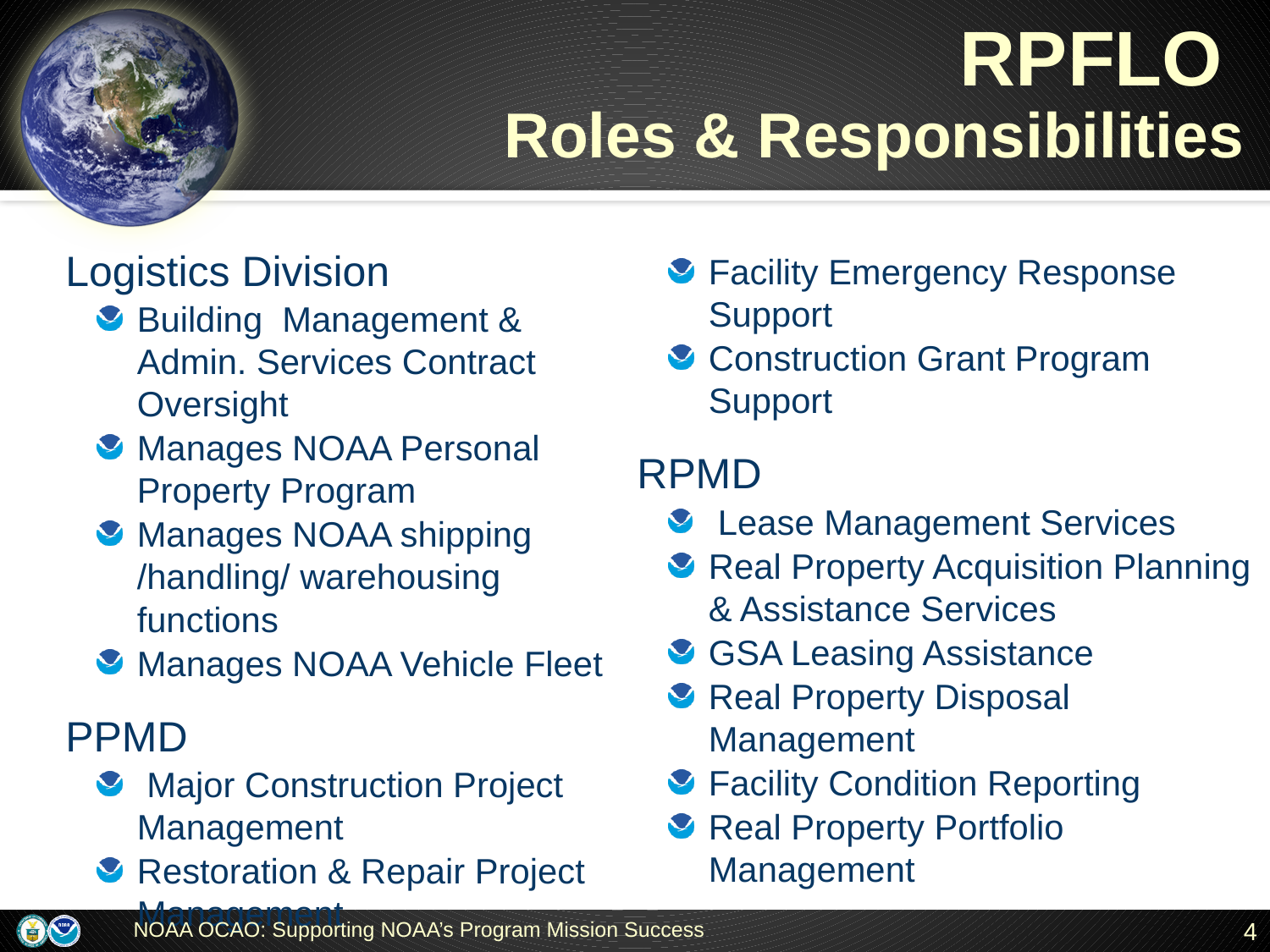

# RPFLO Roles & Responsibilities
Logistics Division
Building  Management & Admin. Services Contract Oversight
Manages NOAA Personal Property Program
Manages NOAA shipping /handling/ warehousing functions
Manages NOAA Vehicle Fleet
PPMD
 Major Construction Project Management
Restoration & Repair Project Management
Facility Emergency Response Support
Construction Grant Program Support
RPMD
 Lease Management Services
Real Property Acquisition Planning & Assistance Services
GSA Leasing Assistance
Real Property Disposal Management
Facility Condition Reporting
Real Property Portfolio Management
NOAA OCAO: Supporting NOAA’s Program Mission Success
4